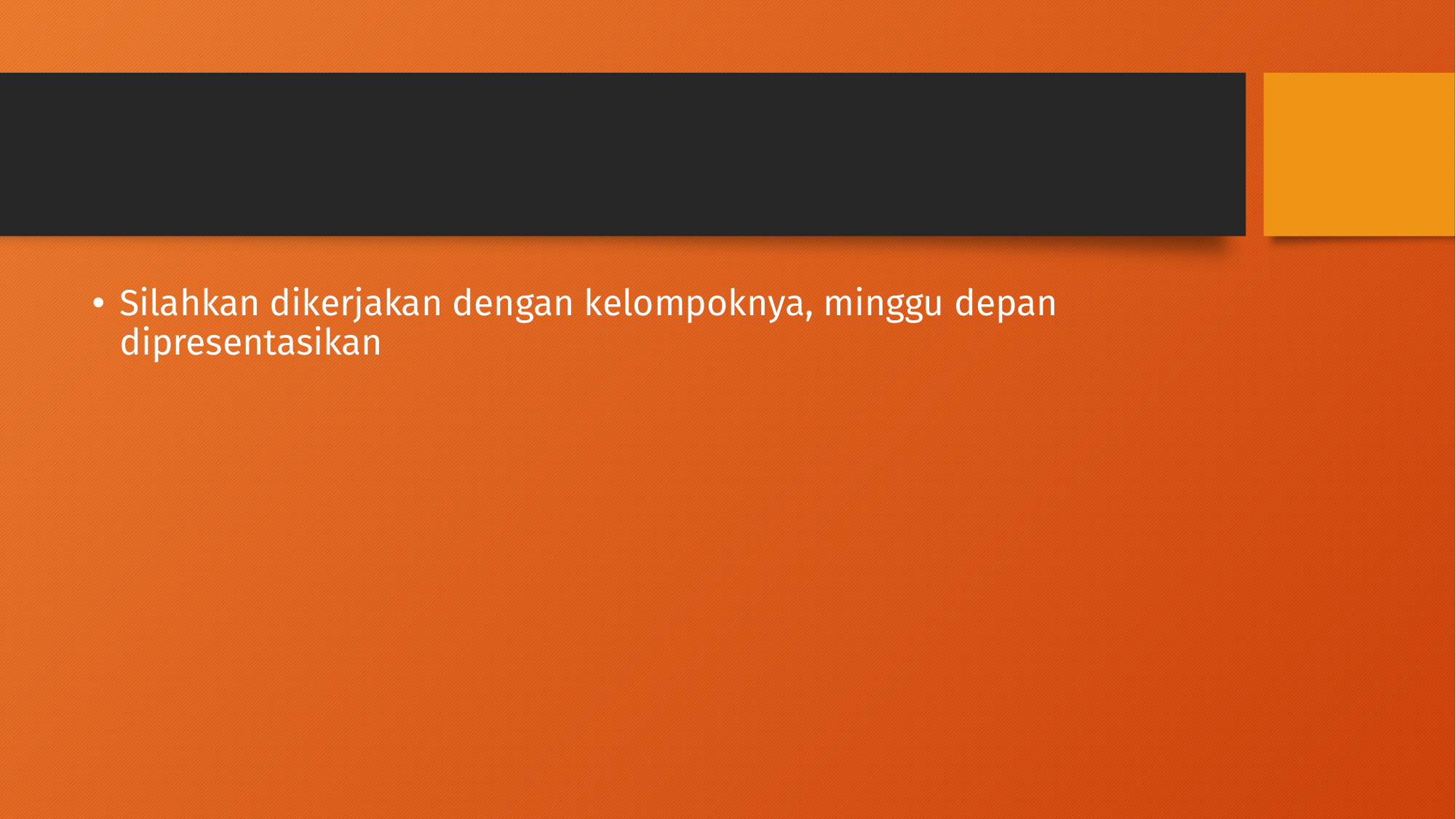

#
Silahkan dikerjakan dengan kelompoknya, minggu depan dipresentasikan